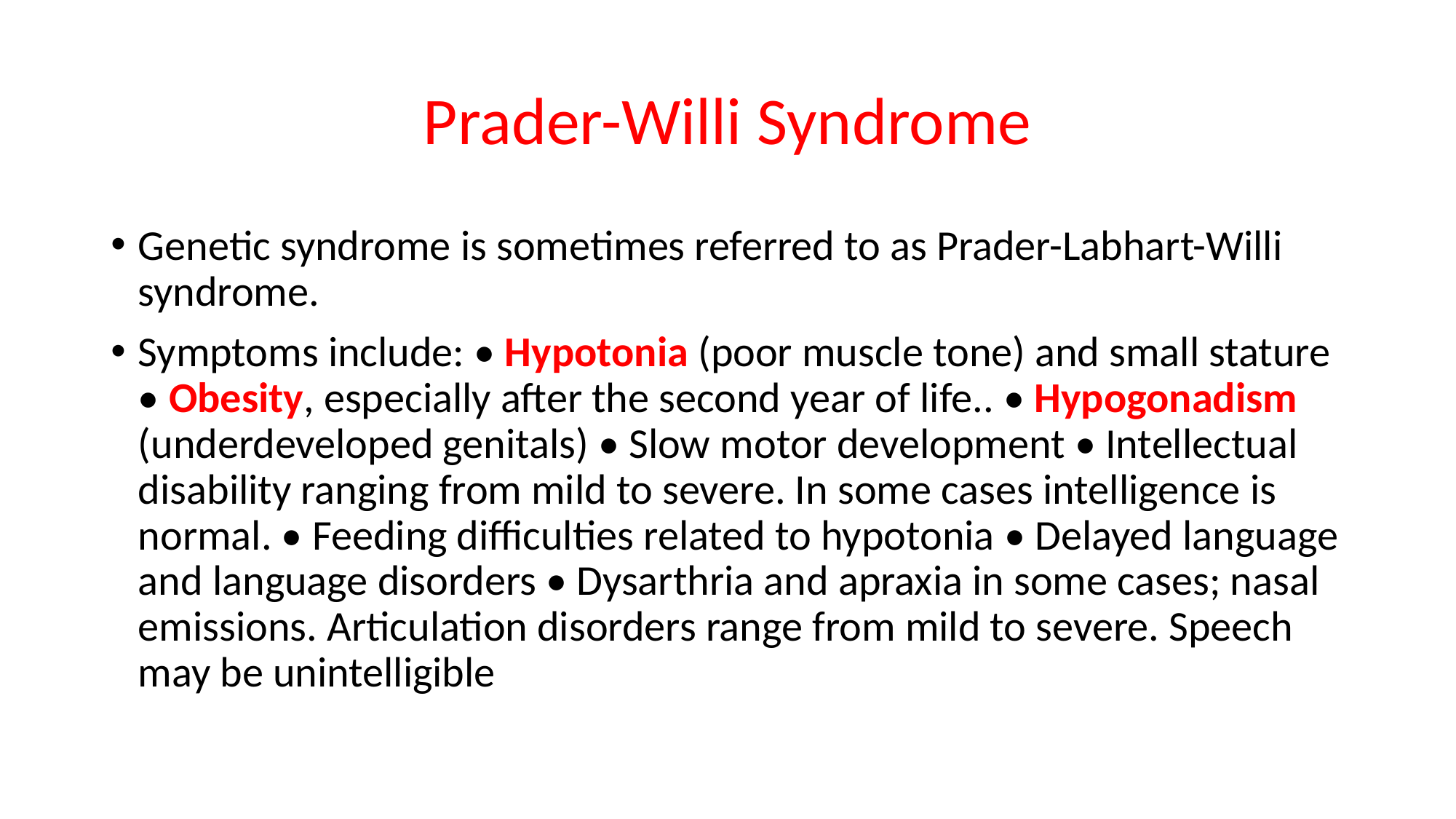

# Prader-Willi Syndrome
Genetic syndrome is sometimes referred to as Prader-Labhart-Willi syndrome.
Symptoms include: • Hypotonia (poor muscle tone) and small stature • Obesity, especially after the second year of life.. • Hypogonadism (underdeveloped genitals) • Slow motor development • Intellectual disability ranging from mild to severe. In some cases intelligence is normal. • Feeding difficulties related to hypotonia • Delayed language and language disorders • Dysarthria and apraxia in some cases; nasal emissions. Articulation disorders range from mild to severe. Speech may be unintelligible